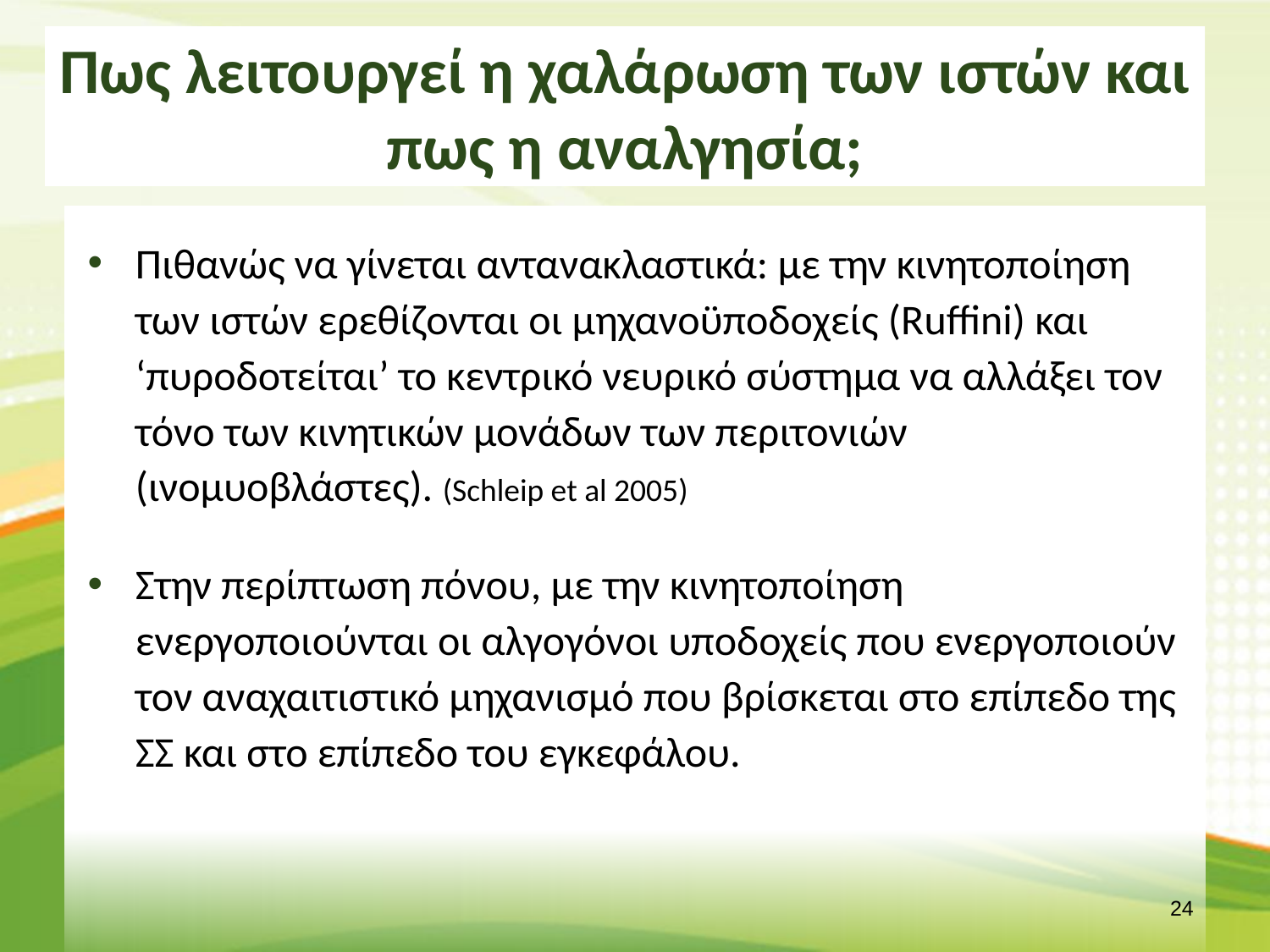

# Πως λειτουργεί η χαλάρωση των ιστών και πως η αναλγησία;
Πιθανώς να γίνεται αντανακλαστικά: με την κινητοποίηση των ιστών ερεθίζονται οι μηχανοϋποδοχείς (Ruffini) και ‘πυροδοτείται’ το κεντρικό νευρικό σύστημα να αλλάξει τον τόνο των κινητικών μονάδων των περιτονιών (ινομυοβλάστες). (Schleip et al 2005)
Στην περίπτωση πόνου, με την κινητοποίηση ενεργοποιούνται οι αλγογόνοι υποδοχείς που ενεργοποιούν τον αναχαιτιστικό μηχανισμό που βρίσκεται στο επίπεδο της ΣΣ και στο επίπεδο του εγκεφάλου.

24